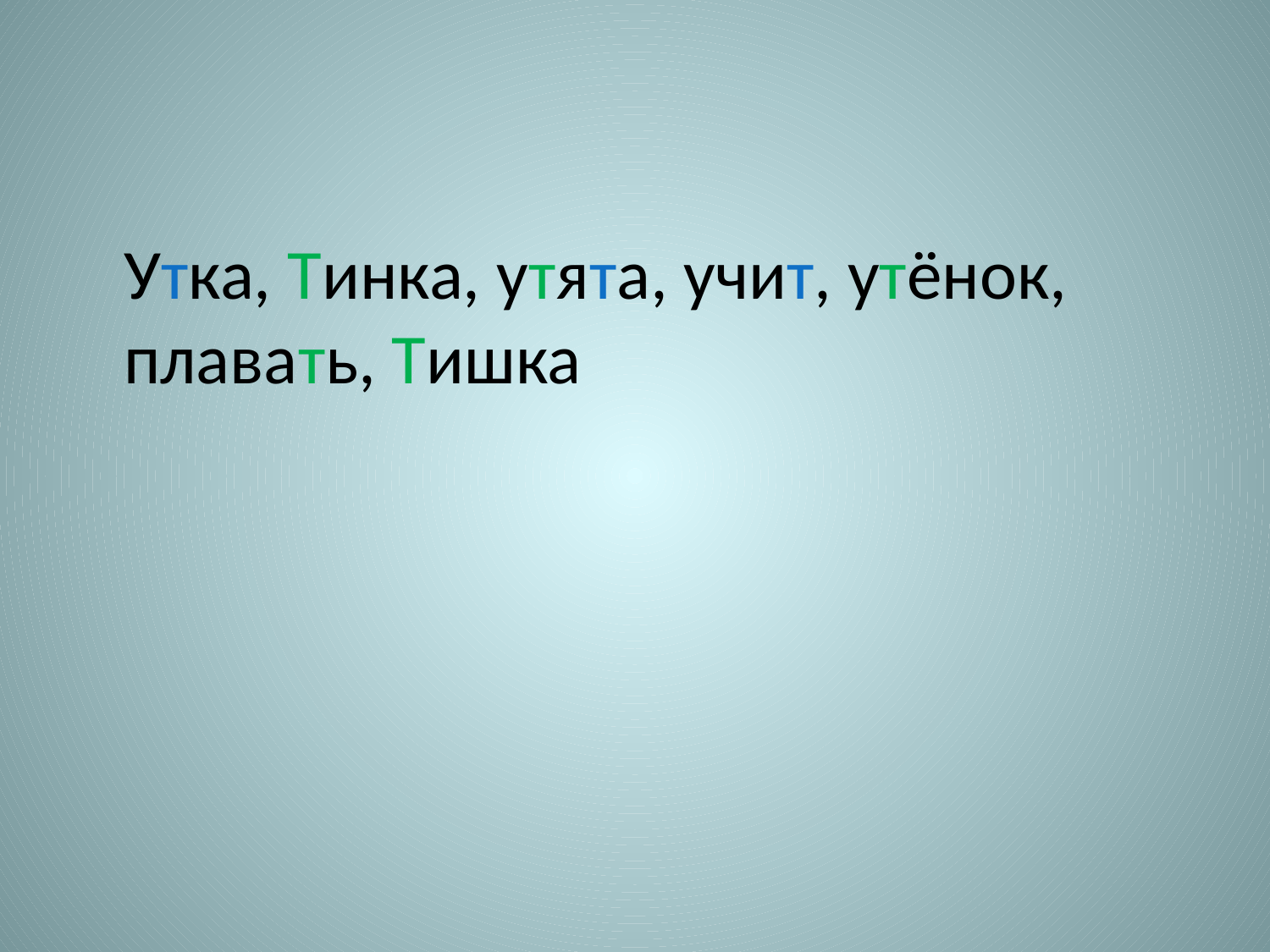

#
	Утка, Тинка, утята, учит, утёнок, плавать, Тишка